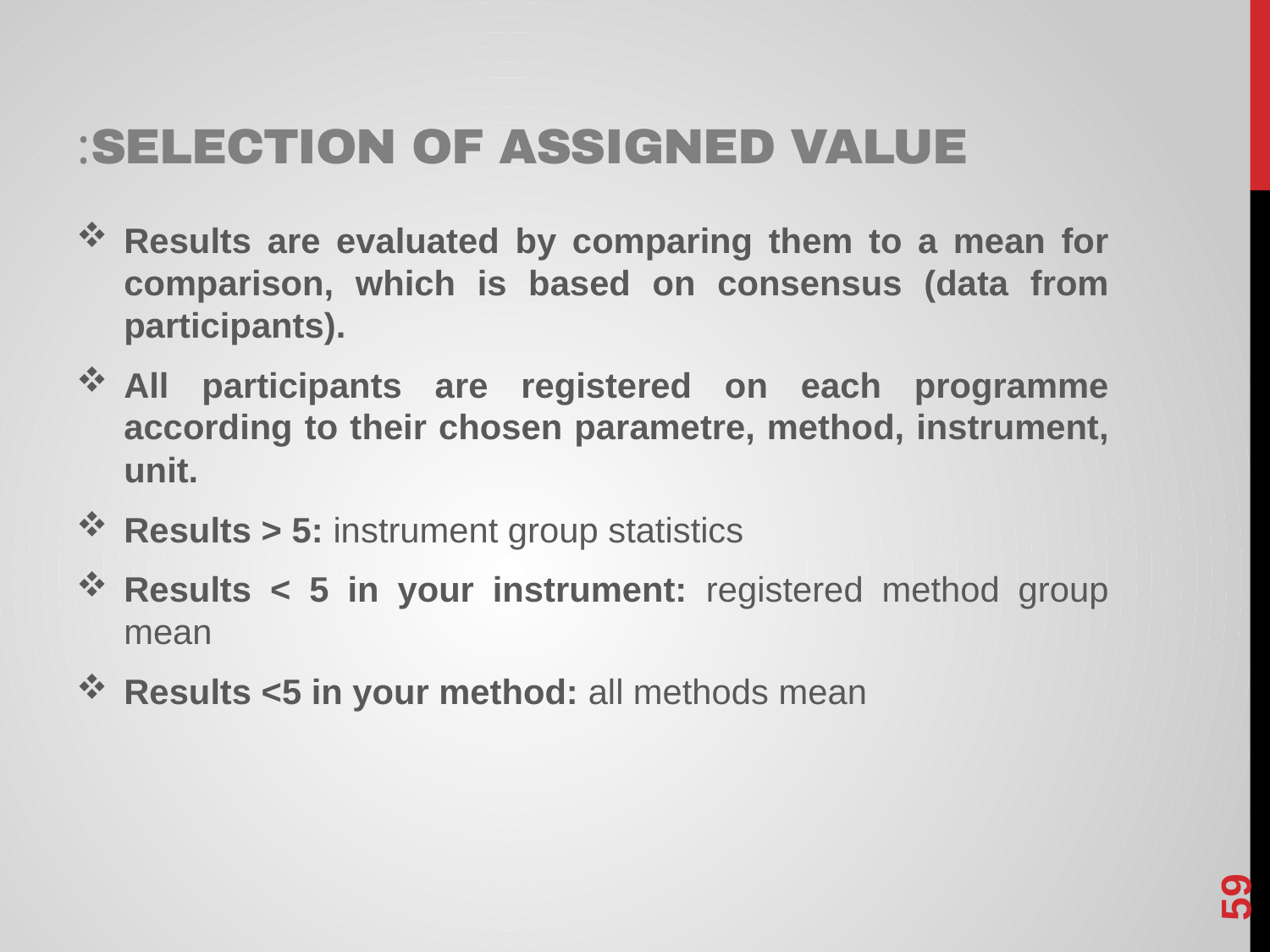

# Selection of assigned value:
Results are evaluated by comparing them to a mean for comparison, which is based on consensus (data from participants).
All participants are registered on each programme according to their chosen parametre, method, instrument, unit.
Results > 5: instrument group statistics
Results < 5 in your instrument: registered method group mean
Results <5 in your method: all methods mean
59